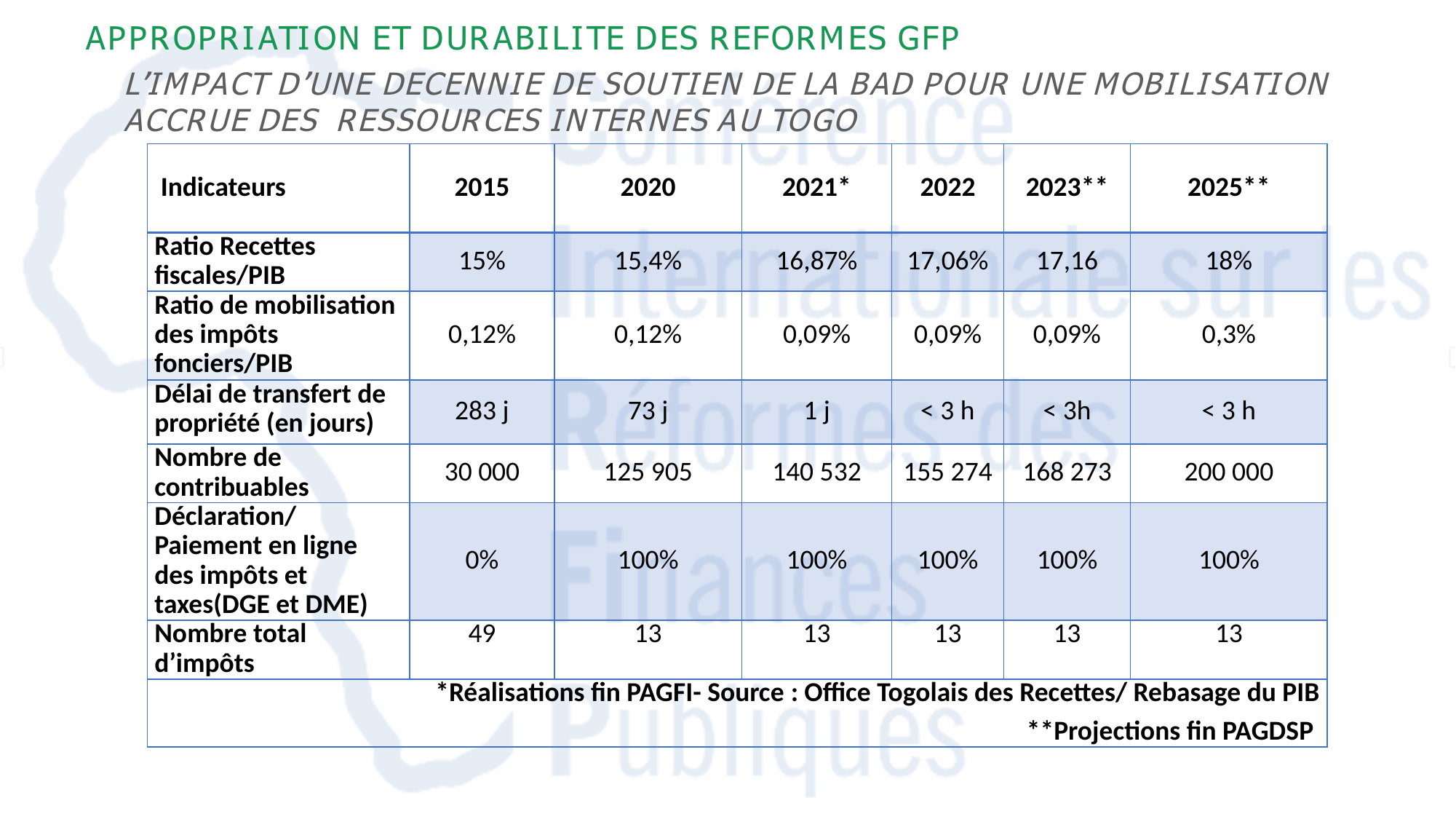

# APPROPRIATION ET DURABILITE DES REFORMES GFP
L’IMPACT D’UNE DECENNIE DE SOUTIEN DE LA BAD POUR UNE MOBILISATION ACCRUE DES  RESSOURCES INTERNES AU TOGO
| Indicateurs | 2015 | 2020 | 2021\* | 2022 | 2023\*\* | 2025\*\* |
| --- | --- | --- | --- | --- | --- | --- |
| Ratio Recettes fiscales/PIB | 15% | 15,4% | 16,87% | 17,06% | 17,16 | 18% |
| Ratio de mobilisation des impôts fonciers/PIB | 0,12% | 0,12% | 0,09% | 0,09% | 0,09% | 0,3% |
| Délai de transfert de propriété (en jours) | 283 j | 73 j | 1 j | < 3 h | < 3h | < 3 h |
| Nombre de contribuables | 30 000 | 125 905 | 140 532 | 155 274 | 168 273 | 200 000 |
| Déclaration/Paiement en ligne des impôts et taxes(DGE et DME) | 0% | 100% | 100% | 100% | 100% | 100% |
| Nombre total d’impôts | 49 | 13 | 13 | 13 | 13 | 13 |
| \*Réalisations fin PAGFI- Source : Office Togolais des Recettes/ Rebasage du PIB \*\*Projections fin PAGDSP |  |  |  |  |  |  |